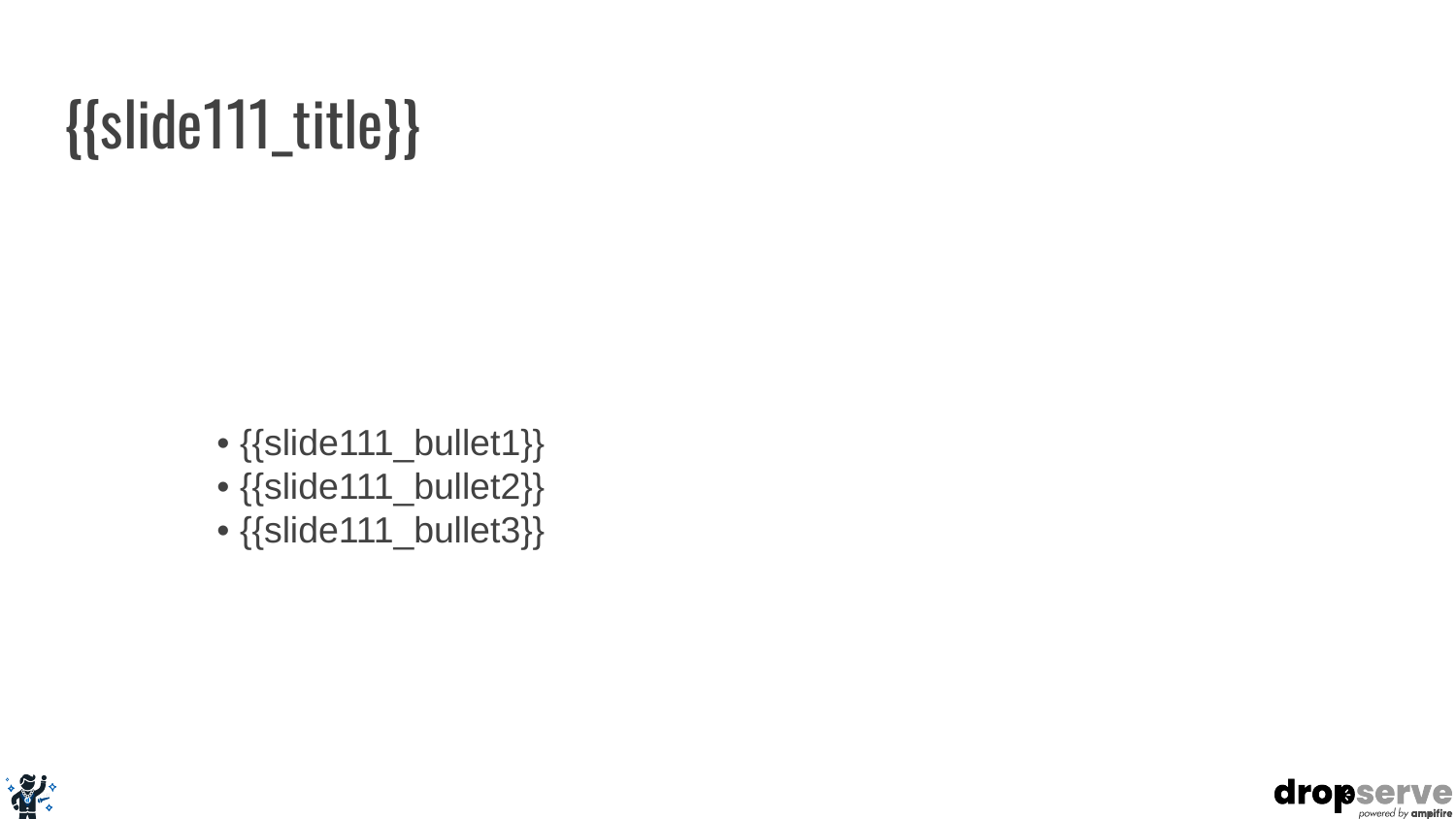

# {{slide111_title}}
• {{slide111_bullet1}}
• {{slide111_bullet2}}
• {{slide111_bullet3}}